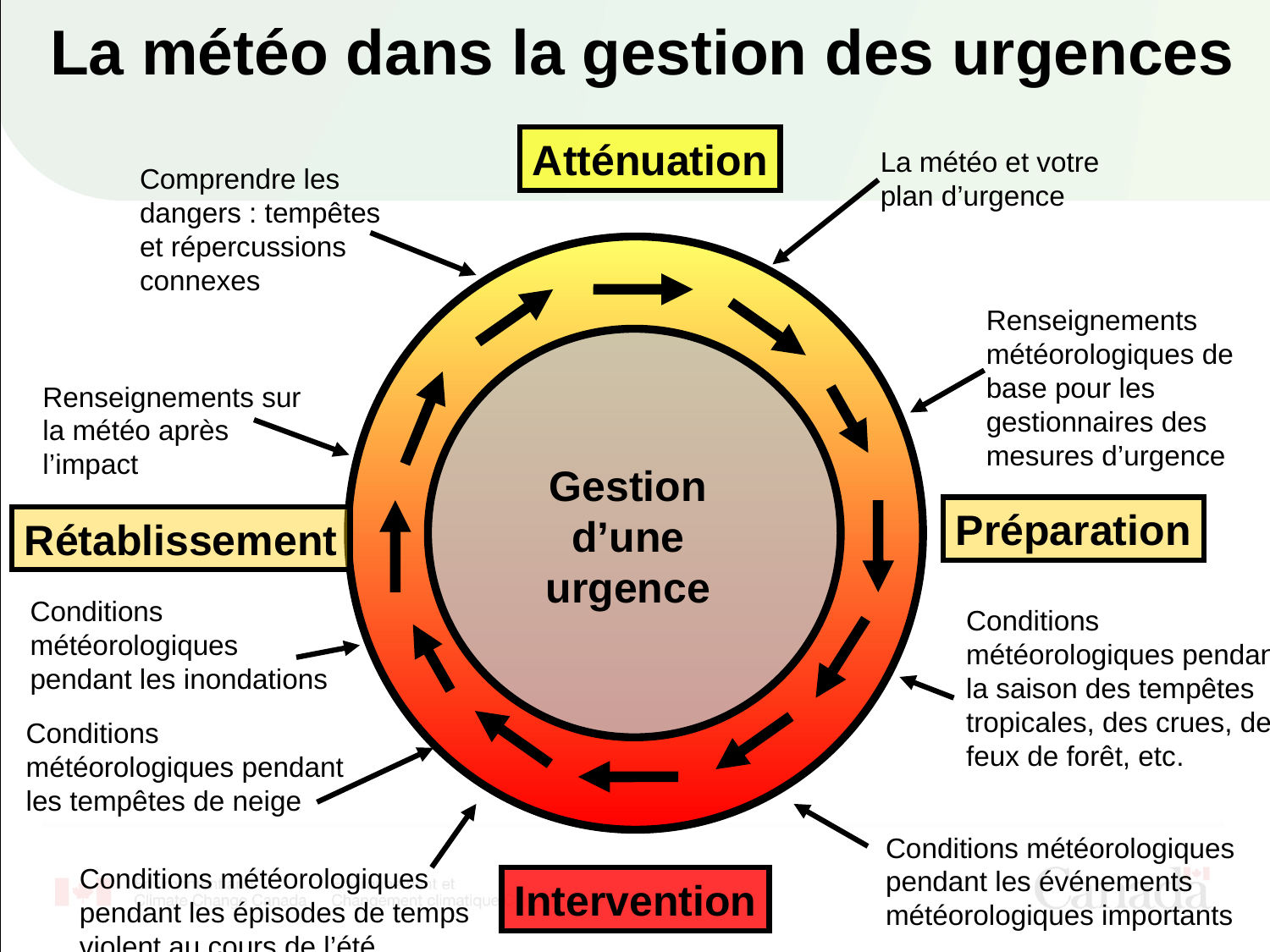

La météo dans la gestion des urgences
Atténuation
La météo et votre plan d’urgence
Comprendre les dangers : tempêtes et répercussions connexes

Renseignements météorologiques de base pour les gestionnaires des mesures d’urgence

Renseignements sur la météo après l’impact

Gestion d’une urgence
Préparation

Rétablissement
Conditions météorologiques pendant les inondations
Conditions météorologiques pendant la saison des tempêtes tropicales, des crues, des feux de forêt, etc.

Conditions météorologiques pendant les tempêtes de neige

Conditions météorologiques pendant les événements météorologiques importants
Conditions météorologiques pendant les épisodes de temps violent au cours de l’été
Intervention